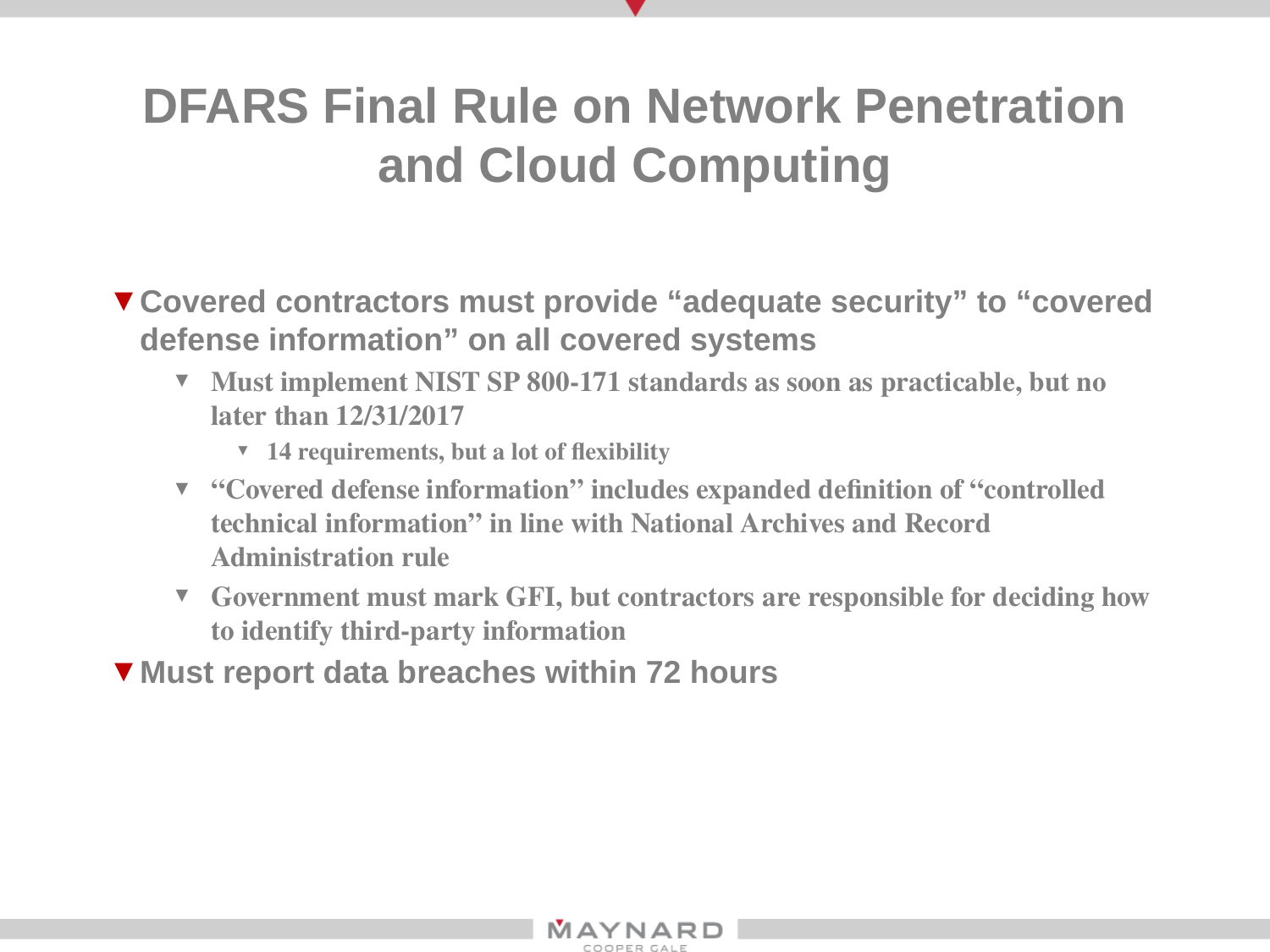

# DFARS Final Rule on Network Penetration and Cloud Computing
Covered contractors must provide “adequate security” to “covered defense information” on all covered systems
Must implement NIST SP 800-171 standards as soon as practicable, but no later than 12/31/2017
14 requirements, but a lot of flexibility
“Covered defense information” includes expanded definition of “controlled technical information” in line with National Archives and Record Administration rule
Government must mark GFI, but contractors are responsible for deciding how to identify third-party information
Must report data breaches within 72 hours